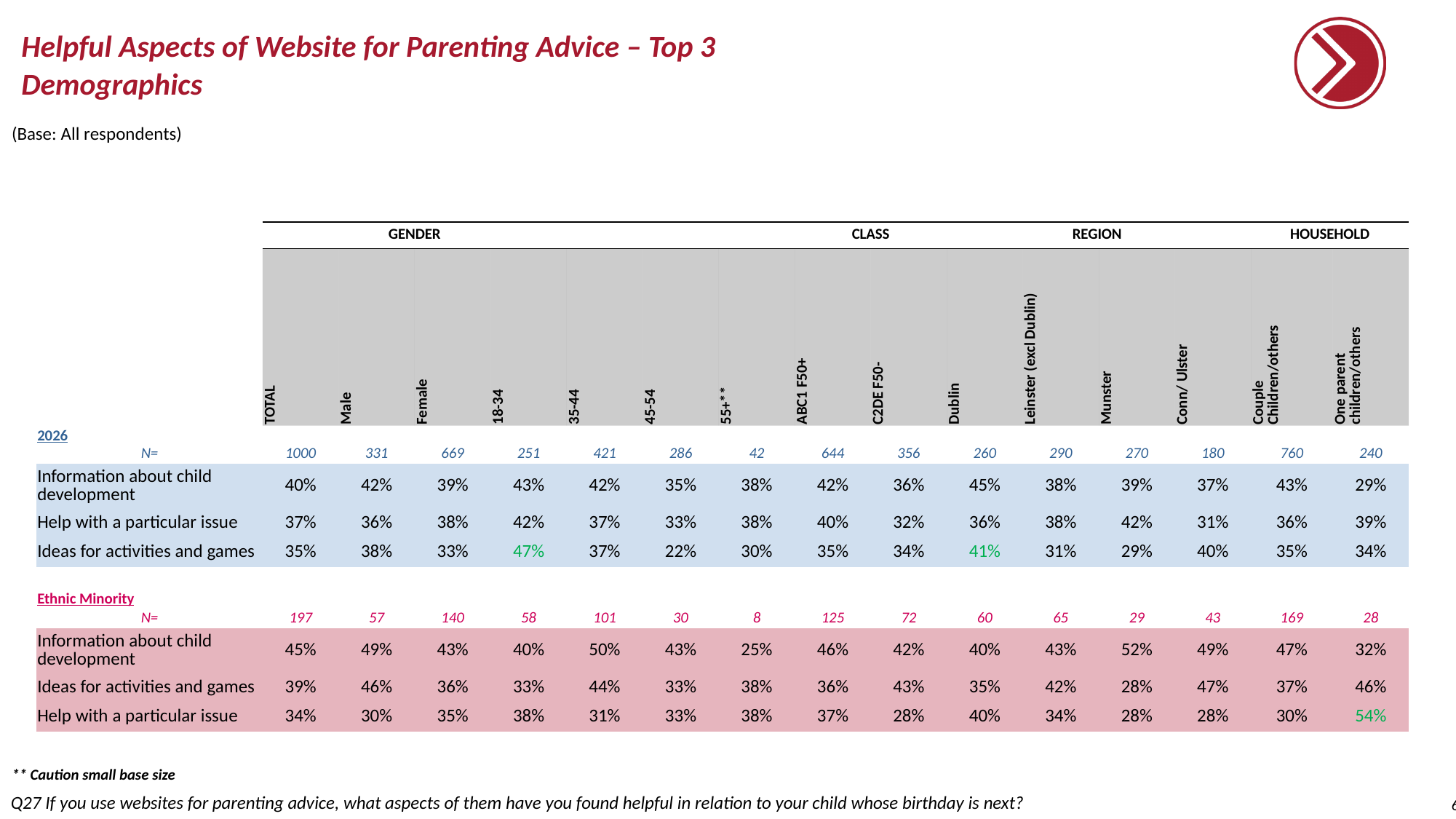

# Helpful Aspects of Website for Parenting Advice – Top 3 Demographics
(Base: All respondents)
|  |  | GENDER |  |  |  |  |  | CLASS |  | REGION |  |  |  | HOUSEHOLD |  |
| --- | --- | --- | --- | --- | --- | --- | --- | --- | --- | --- | --- | --- | --- | --- | --- |
|  | TOTAL | Male | Female | 18-34 | 35-44 | 45-54 | 55+\*\* | ABC1 F50+ | C2DE F50- | Dublin | Leinster (excl Dublin) | Munster | Conn/ Ulster | Couple Children/others | One parent children/others |
| 2026 |  |  |  |  |  |  |  |  |  |  |  |  |  |  |  |
| N= | 1000 | 331 | 669 | 251 | 421 | 286 | 42 | 644 | 356 | 260 | 290 | 270 | 180 | 760 | 240 |
| Information about child development | 40% | 42% | 39% | 43% | 42% | 35% | 38% | 42% | 36% | 45% | 38% | 39% | 37% | 43% | 29% |
| Help with a particular issue | 37% | 36% | 38% | 42% | 37% | 33% | 38% | 40% | 32% | 36% | 38% | 42% | 31% | 36% | 39% |
| Ideas for activities and games | 35% | 38% | 33% | 47% | 37% | 22% | 30% | 35% | 34% | 41% | 31% | 29% | 40% | 35% | 34% |
|  |  |  |  |  |  |  |  |  |  |  |  |  |  |  |  |
| Ethnic Minority |  |  |  |  |  |  |  |  |  |  |  |  |  |  |  |
| N= | 197 | 57 | 140 | 58 | 101 | 30 | 8 | 125 | 72 | 60 | 65 | 29 | 43 | 169 | 28 |
| Information about child development | 45% | 49% | 43% | 40% | 50% | 43% | 25% | 46% | 42% | 40% | 43% | 52% | 49% | 47% | 32% |
| Ideas for activities and games | 39% | 46% | 36% | 33% | 44% | 33% | 38% | 36% | 43% | 35% | 42% | 28% | 47% | 37% | 46% |
| Help with a particular issue | 34% | 30% | 35% | 38% | 31% | 33% | 38% | 37% | 28% | 40% | 34% | 28% | 28% | 30% | 54% |
** Caution small base size
Q27 If you use websites for parenting advice, what aspects of them have you found helpful in relation to your child whose birthday is next?